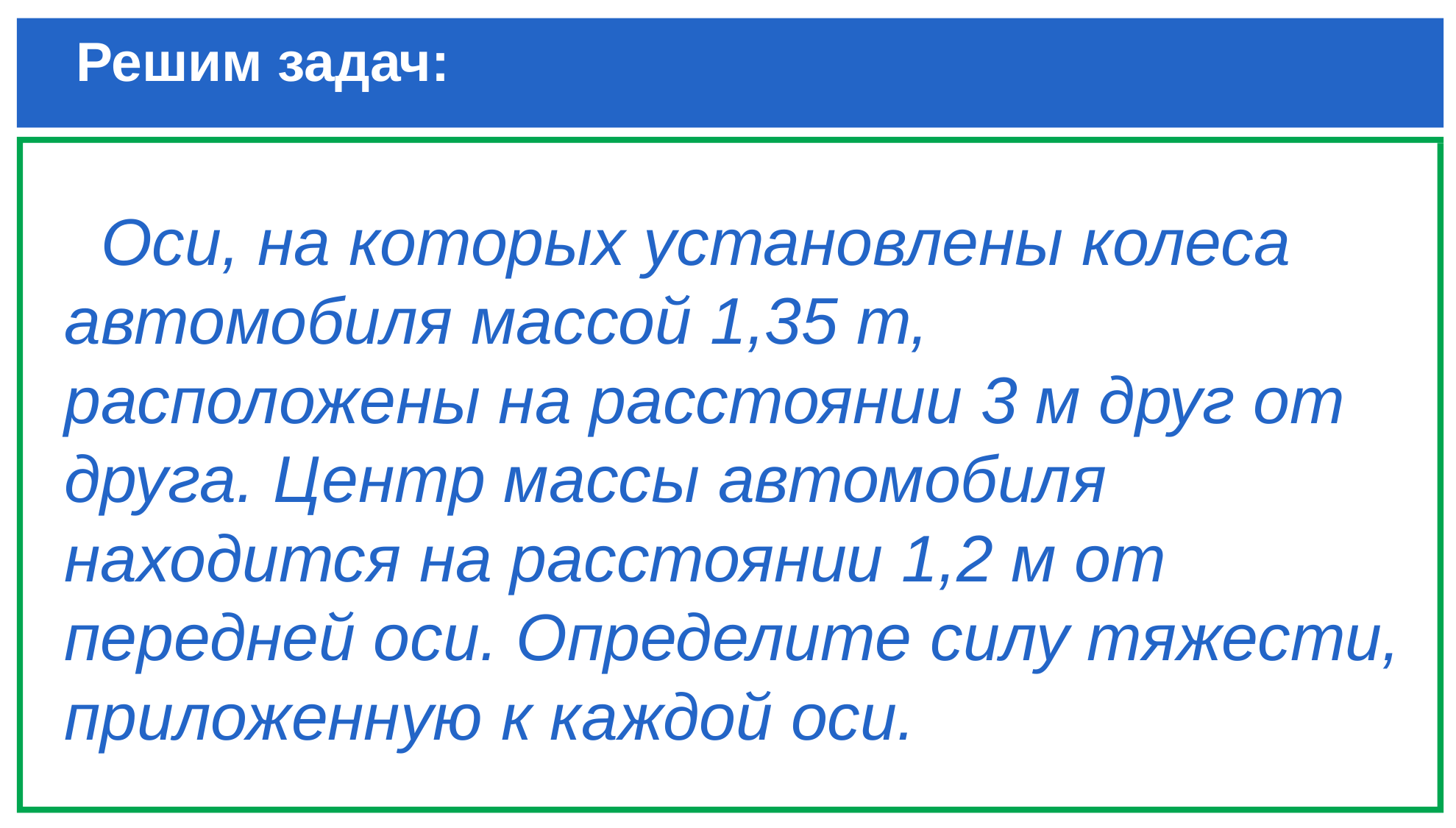

# Решим задач:
  Оси, на которых установлены колеса автомобиля массой 1,35 т,
расположены на расстоянии 3 м друг от друга. Центр массы автомобиля
находится на расстоянии 1,2 м от передней оси. Определите силу тяжести,
приложенную к каждой оси.